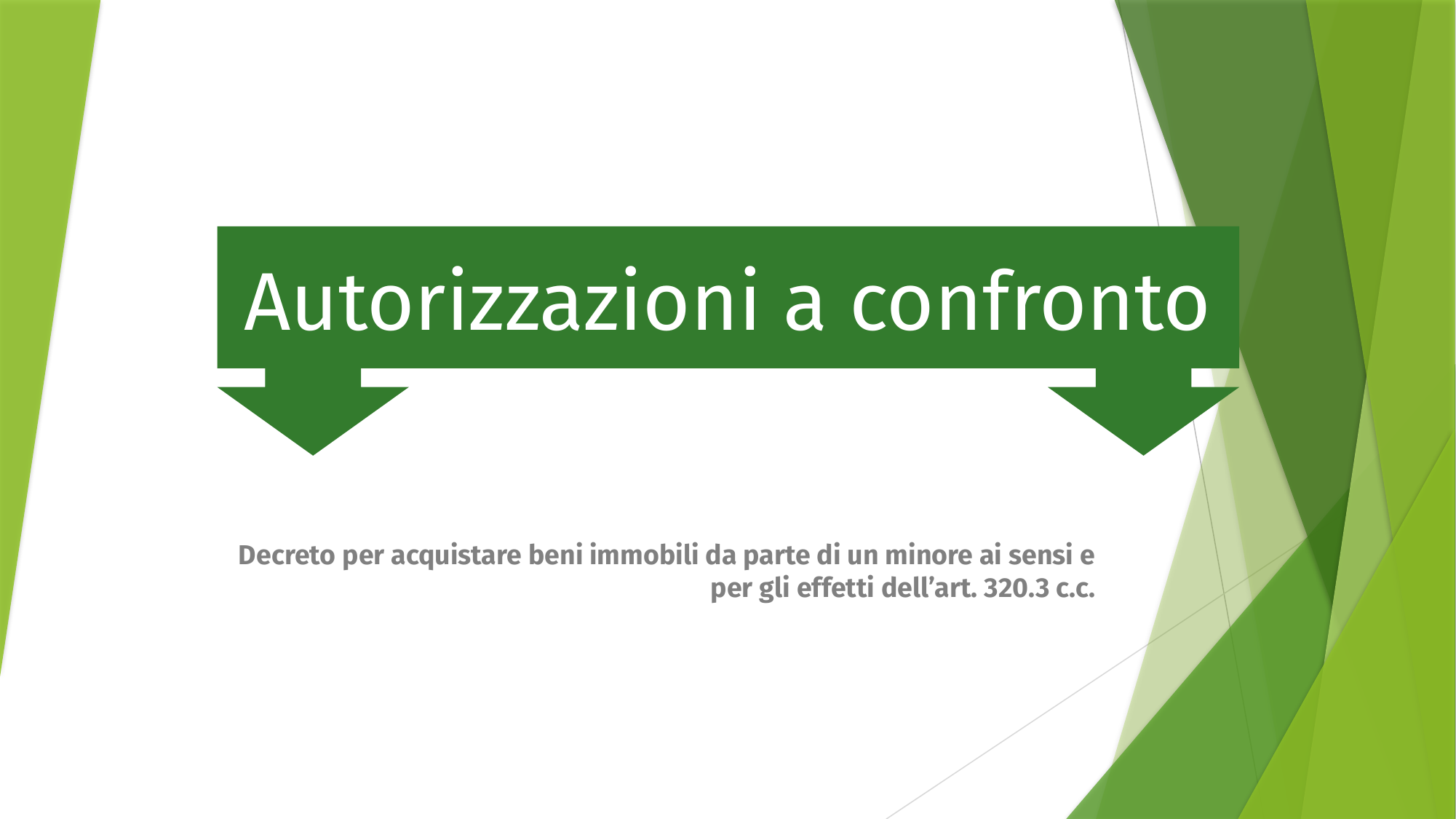

Autorizzazioni a confronto

Decreto per acquistare beni immobili da parte di un minore ai sensi e per gli effetti dell’art. 320.3 c.c.